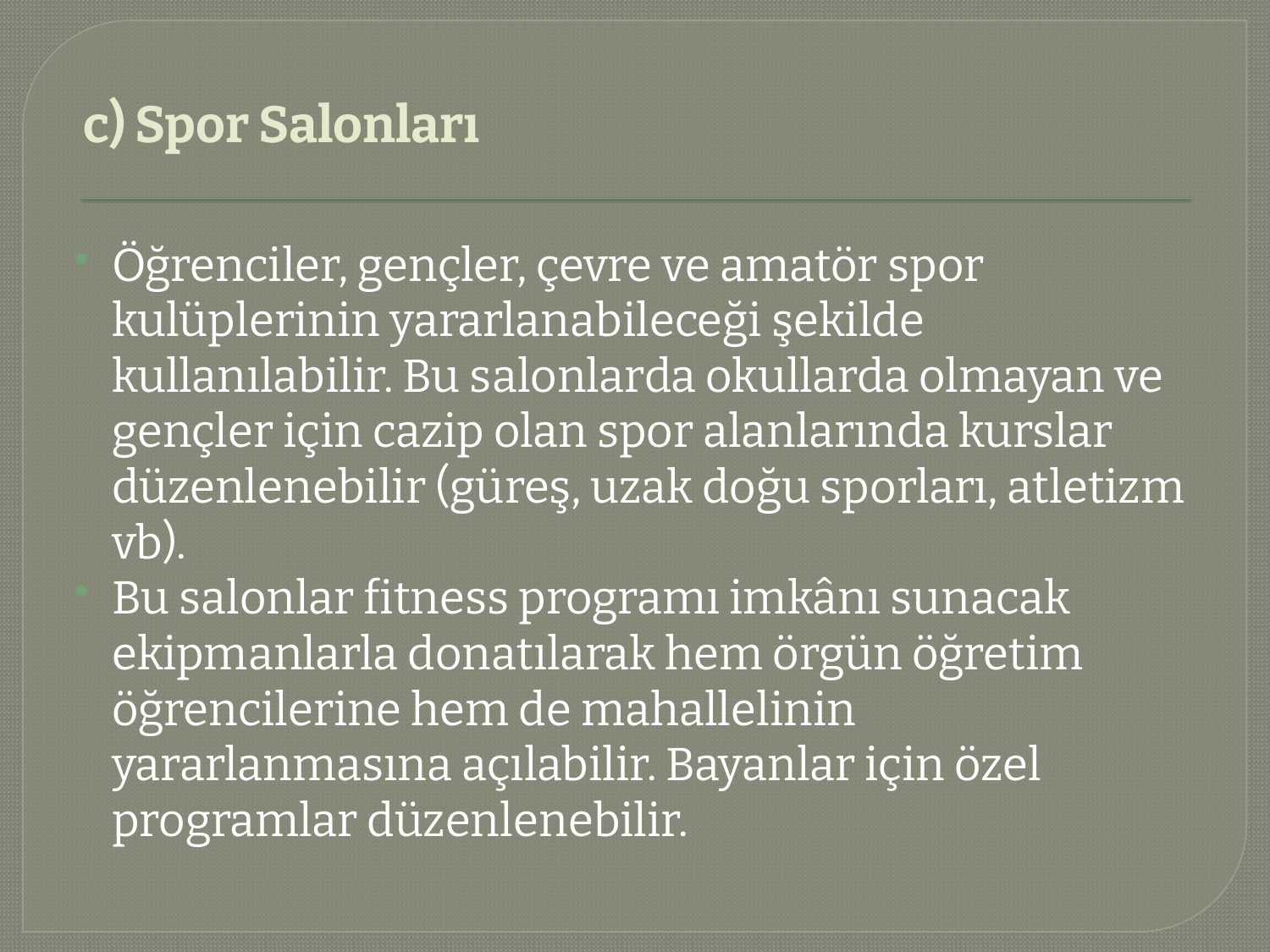

# c) Spor Salonları
Öğrenciler, gençler, çevre ve amatör spor kulüplerinin yararlanabileceği şekilde kullanılabilir. Bu salonlarda okullarda olmayan ve gençler için cazip olan spor alanlarında kurslar düzenlenebilir (güreş, uzak doğu sporları, atletizm vb).
Bu salonlar fitness programı imkânı sunacak ekipmanlarla donatılarak hem örgün öğretim öğrencilerine hem de mahallelinin yararlanmasına açılabilir. Bayanlar için özel programlar düzenlenebilir.